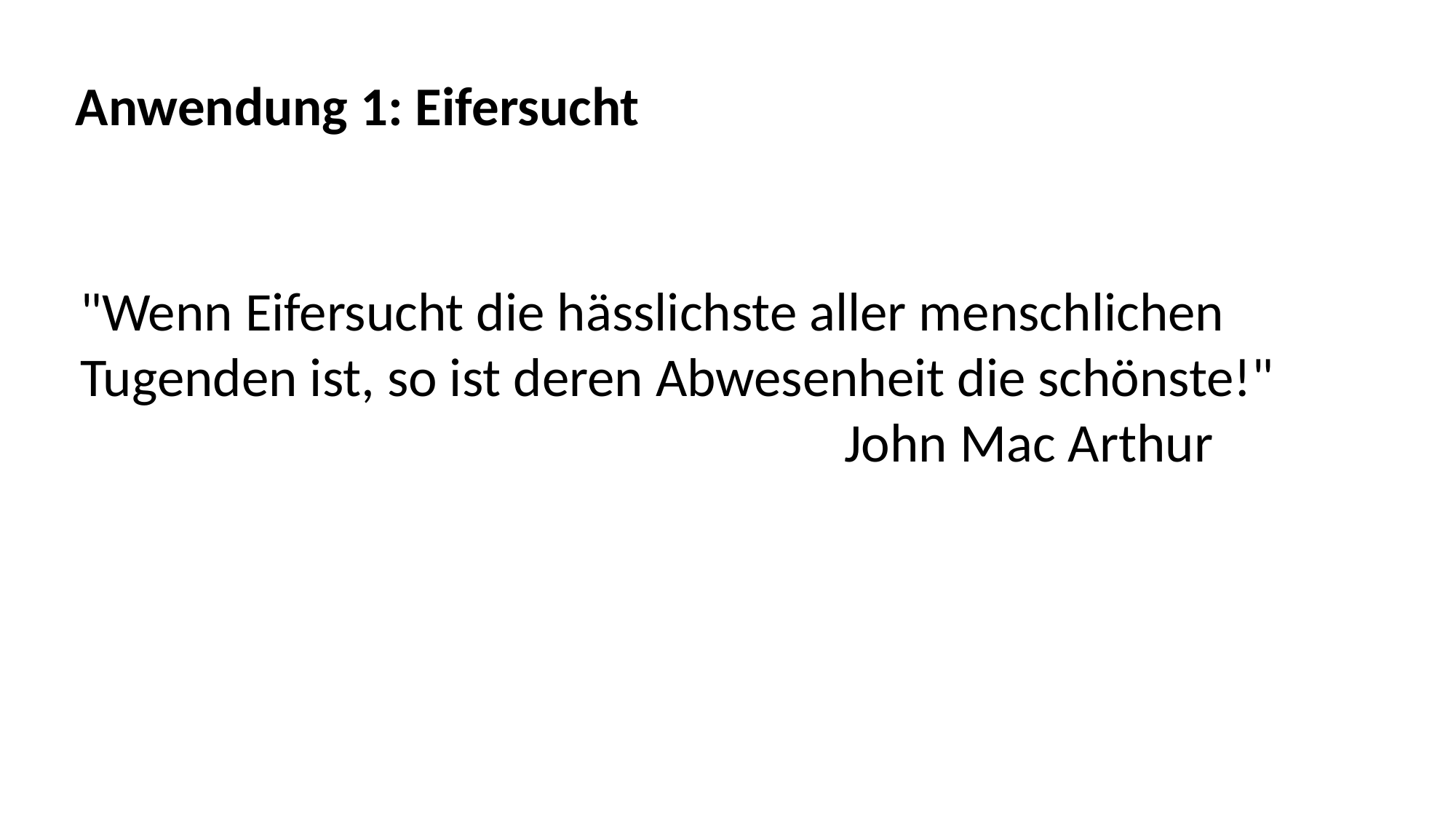

Anwendung 1: Eifersucht
"Wenn Eifersucht die hässlichste aller menschlichen
Tugenden ist, so ist deren Abwesenheit die schönste!"
							John Mac Arthur